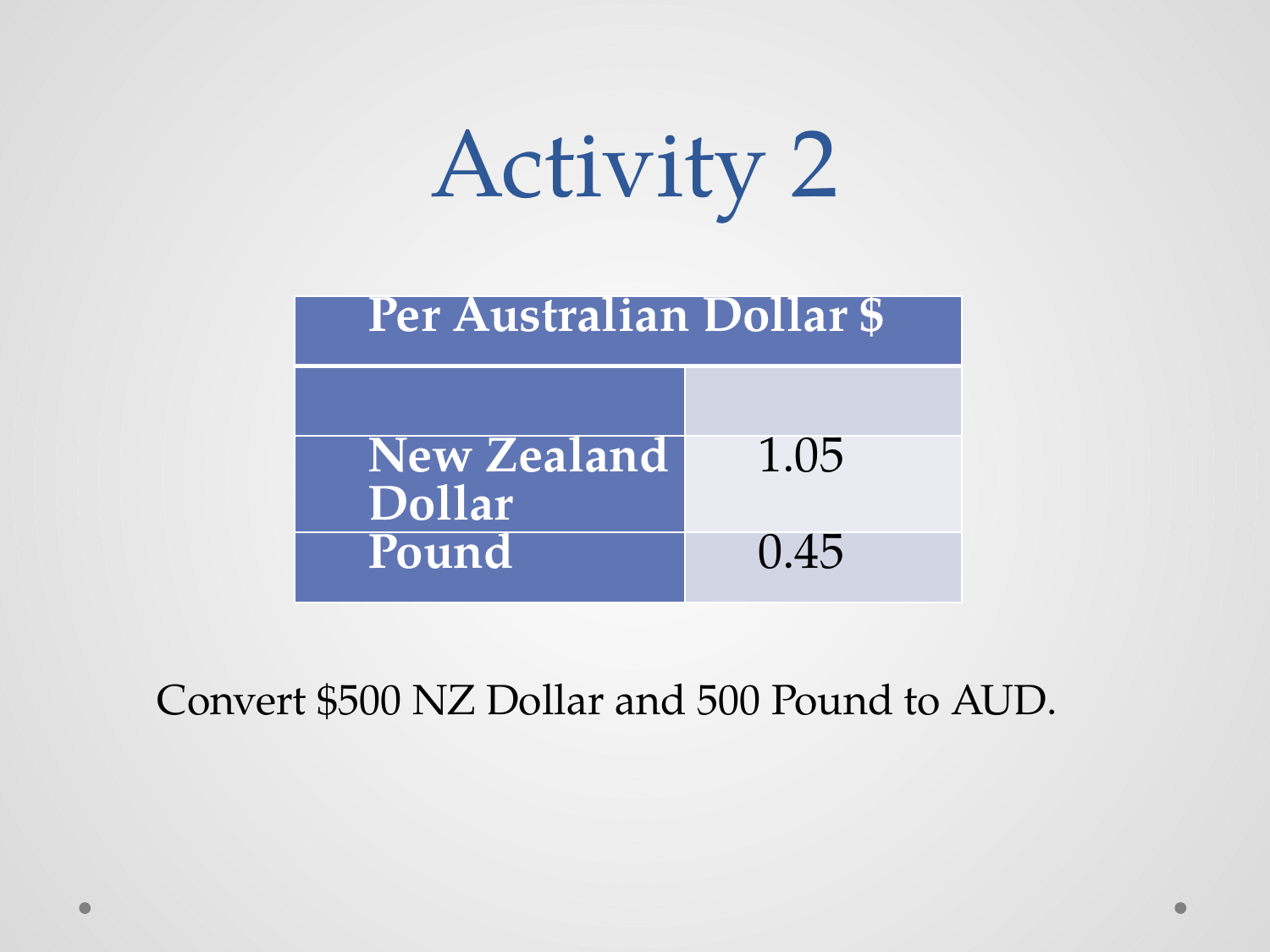

# Activity 2

| Per Australian Dollar $ |  |
| --- | --- |
|  |  |
| New Zealand Dollar | 1.05 |
| Pound | 0.45 |
Convert $500 NZ Dollar and 500 Pound to AUD.